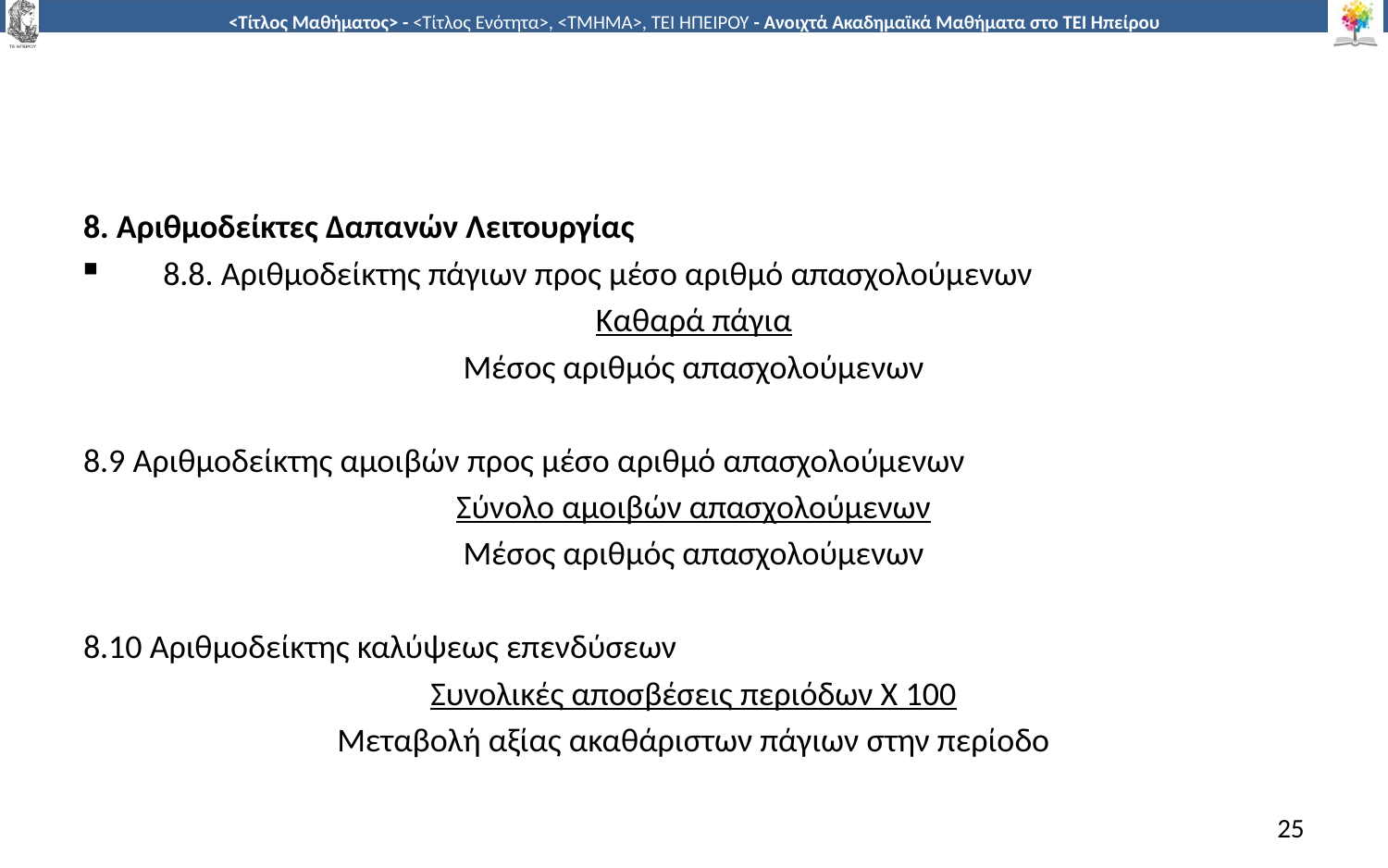

#
8. Αριθμοδείκτες Δαπανών Λειτουργίας
8.8. Αριθμοδείκτης πάγιων προς μέσο αριθμό απασχολούμενων
Καθαρά πάγια
Μέσος αριθμός απασχολούμενων

8.9 Αριθμοδείκτης αμοιβών προς μέσο αριθμό απασχολούμενων
Σύνολο αμοιβών απασχολούμενων
Μέσος αριθμός απασχολούμενων

8.10 Αριθμοδείκτης καλύψεως επενδύσεων
Συνολικές αποσβέσεις περιόδων Χ 100
Μεταβολή αξίας ακαθάριστων πάγιων στην περίοδο

25